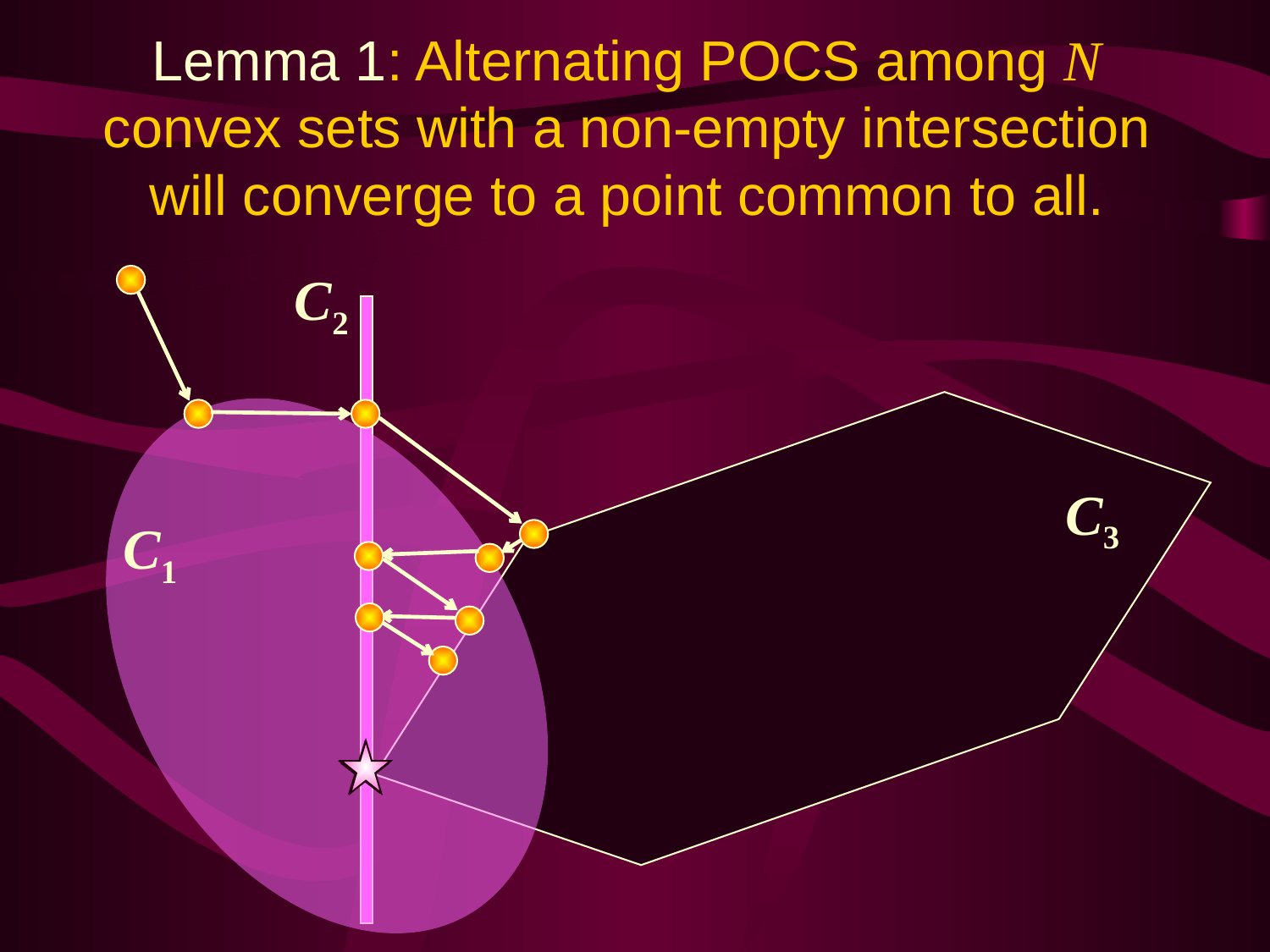

# Lemma 1: Alternating POCS among N convex sets with a non-empty intersection will converge to a point common to all.
C2

C1

C3